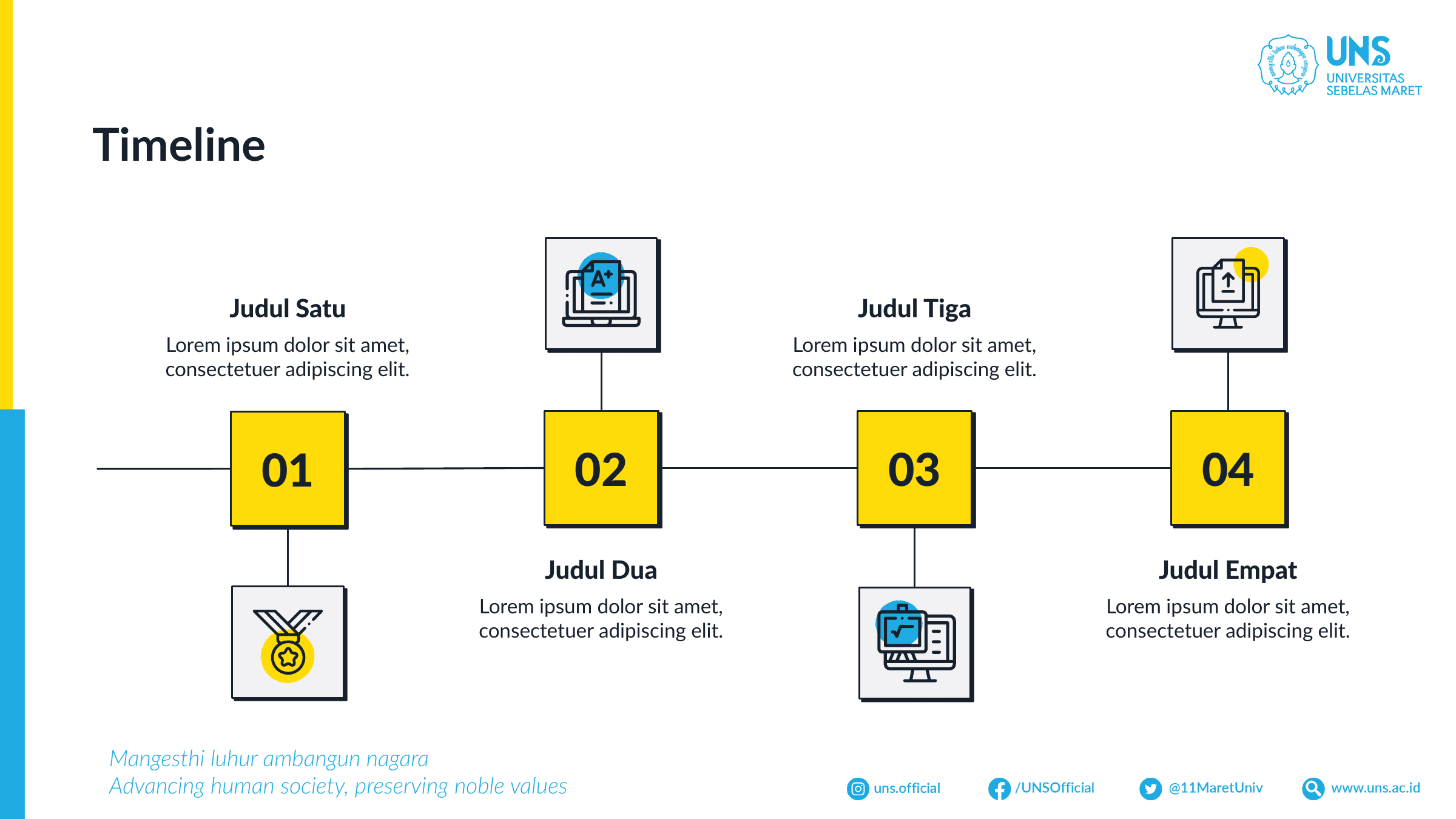

Timeline

Judul Satu
Judul Tiga

Lorem ipsum dolor sit amet, consectetuer adipiscing elit.
Lorem ipsum dolor sit amet, consectetuer adipiscing elit.
02
03
04
01
Judul Dua
Judul Empat
Lorem ipsum dolor sit amet, consectetuer adipiscing elit.
Lorem ipsum dolor sit amet, consectetuer adipiscing elit.